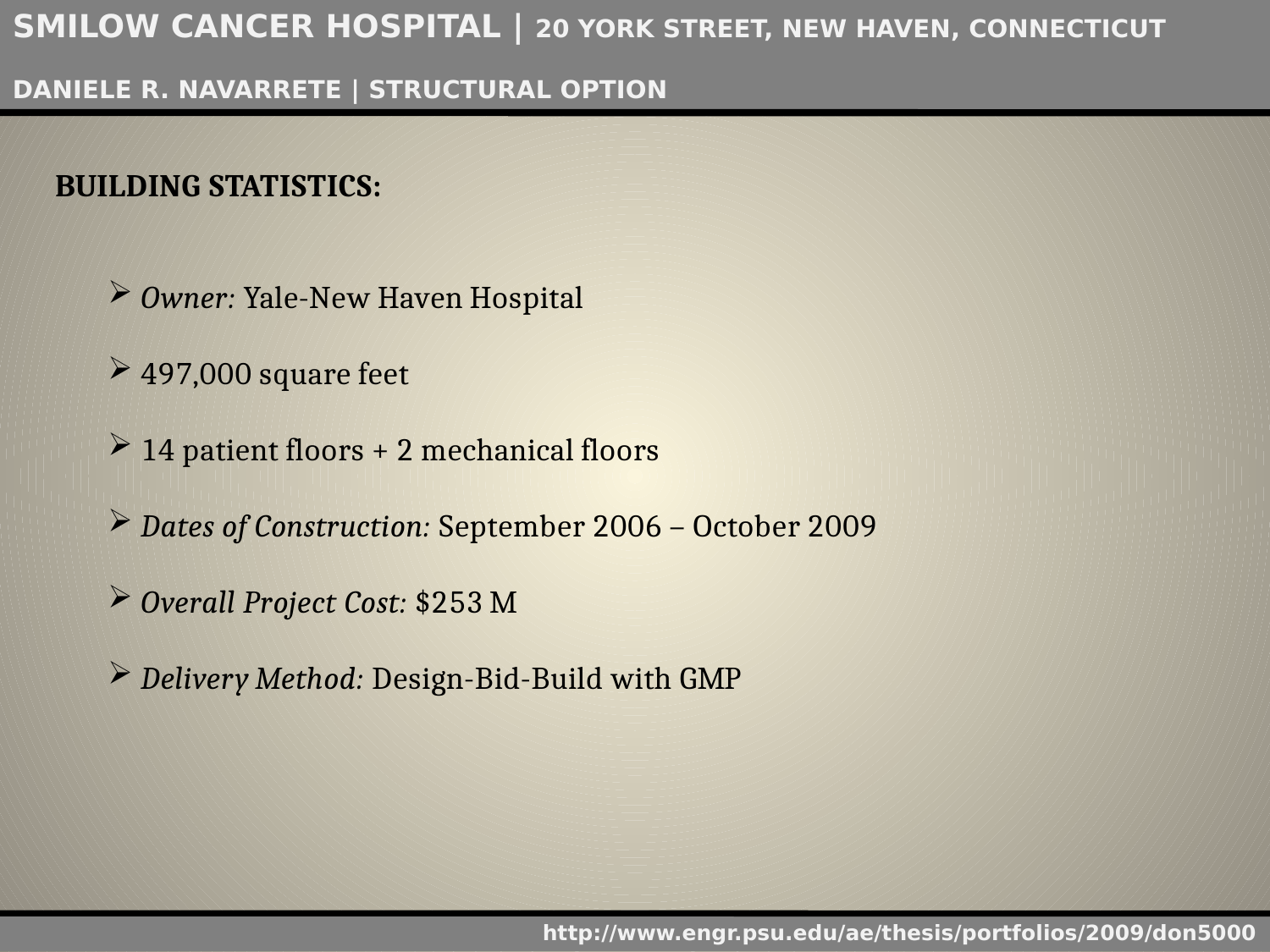

SMILOW CANCER HOSPITAL | 20 YORK STREET, NEW HAVEN, CONNECTICUT

DANIELE R. NAVARRETE | STRUCTURAL OPTION
BUILDING STATISTICS:

 Owner: Yale-New Haven Hospital
 497,000 square feet
 14 patient floors + 2 mechanical floors
 Dates of Construction: September 2006 – October 2009
 Overall Project Cost: $253 M
 Delivery Method: Design-Bid-Build with GMP

http://www.engr.psu.edu/ae/thesis/portfolios/2009/don5000